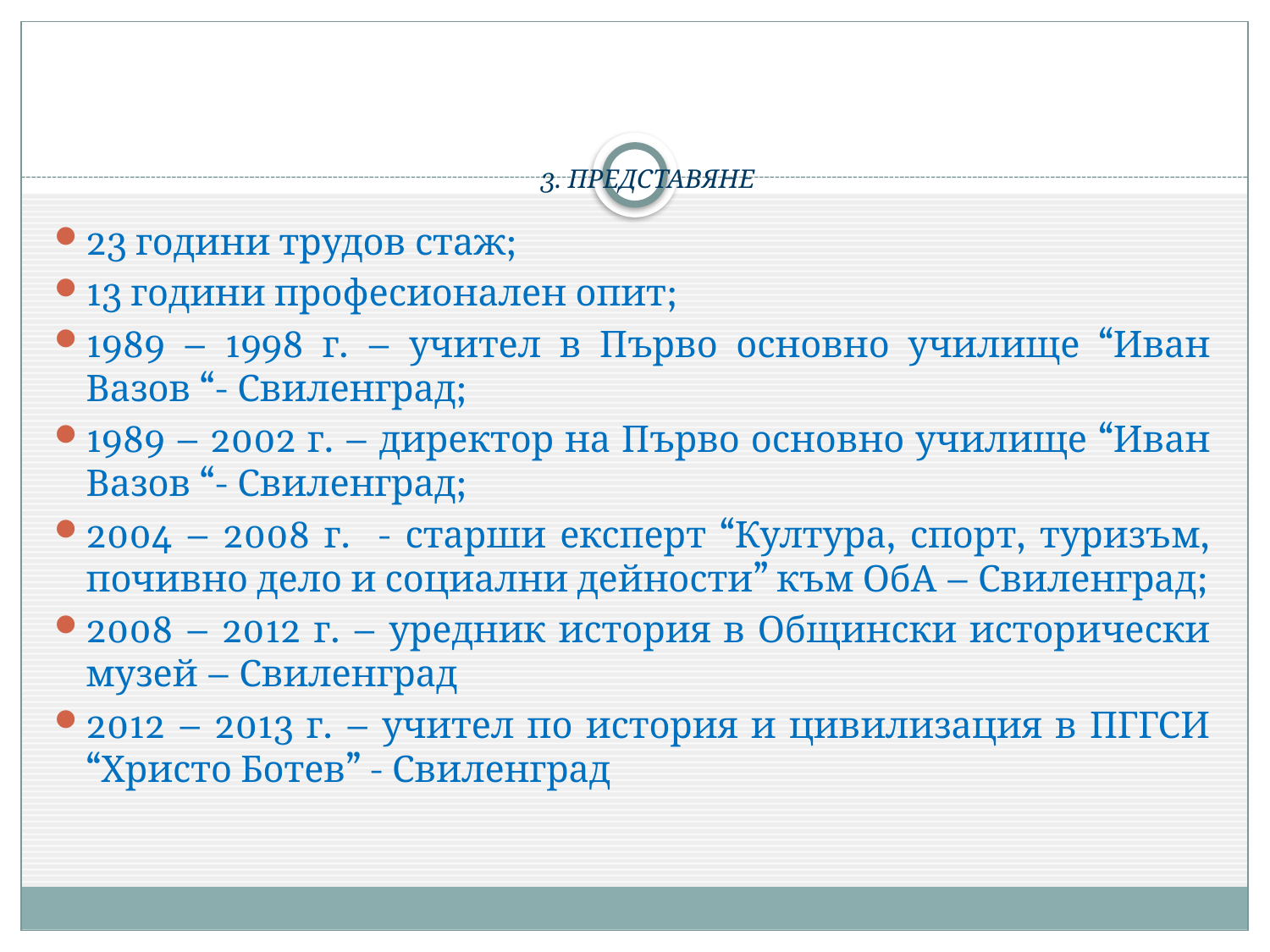

# 3. ПРЕДСТАВЯНЕ
23 години трудов стаж;
13 години професионален опит;
1989 – 1998 г. – учител в Първо основно училище “Иван Вазов “- Свиленград;
1989 – 2002 г. – директор на Първо основно училище “Иван Вазов “- Свиленград;
2004 – 2008 г.  - старши експерт “Култура, спорт, туризъм, почивно дело и социални дейности” към ОбА – Свиленград;
2008 – 2012 г. – уредник история в Общински исторически музей – Свиленград
2012 – 2013 г. – учител по история и цивилизация в ПГГСИ “Христо Ботев” - Свиленград